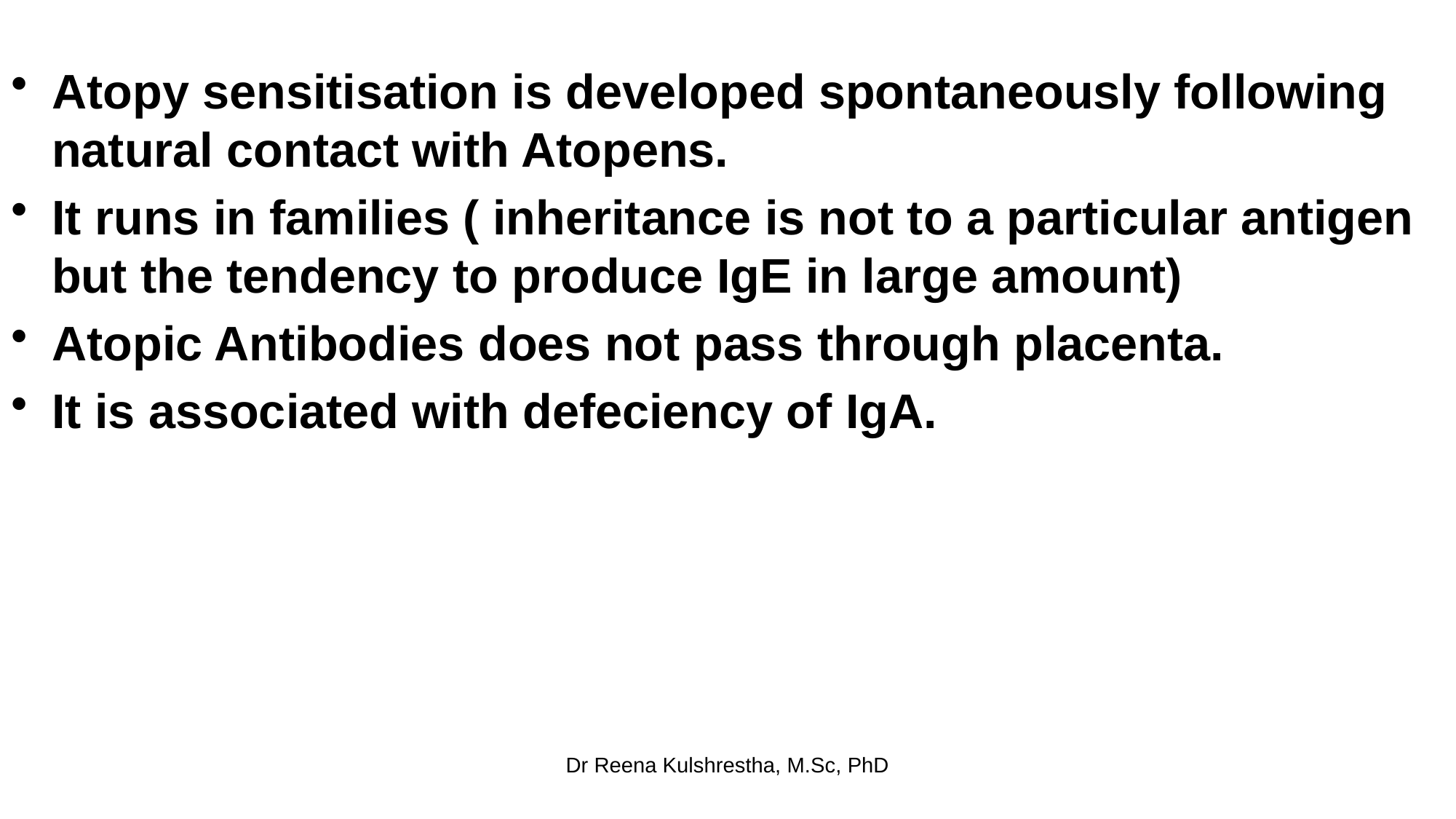

Atopy sensitisation is developed spontaneously following natural contact with Atopens.
It runs in families ( inheritance is not to a particular antigen but the tendency to produce IgE in large amount)
Atopic Antibodies does not pass through placenta.
It is associated with defeciency of IgA.

Dr Reena Kulshrestha, M.Sc, PhD